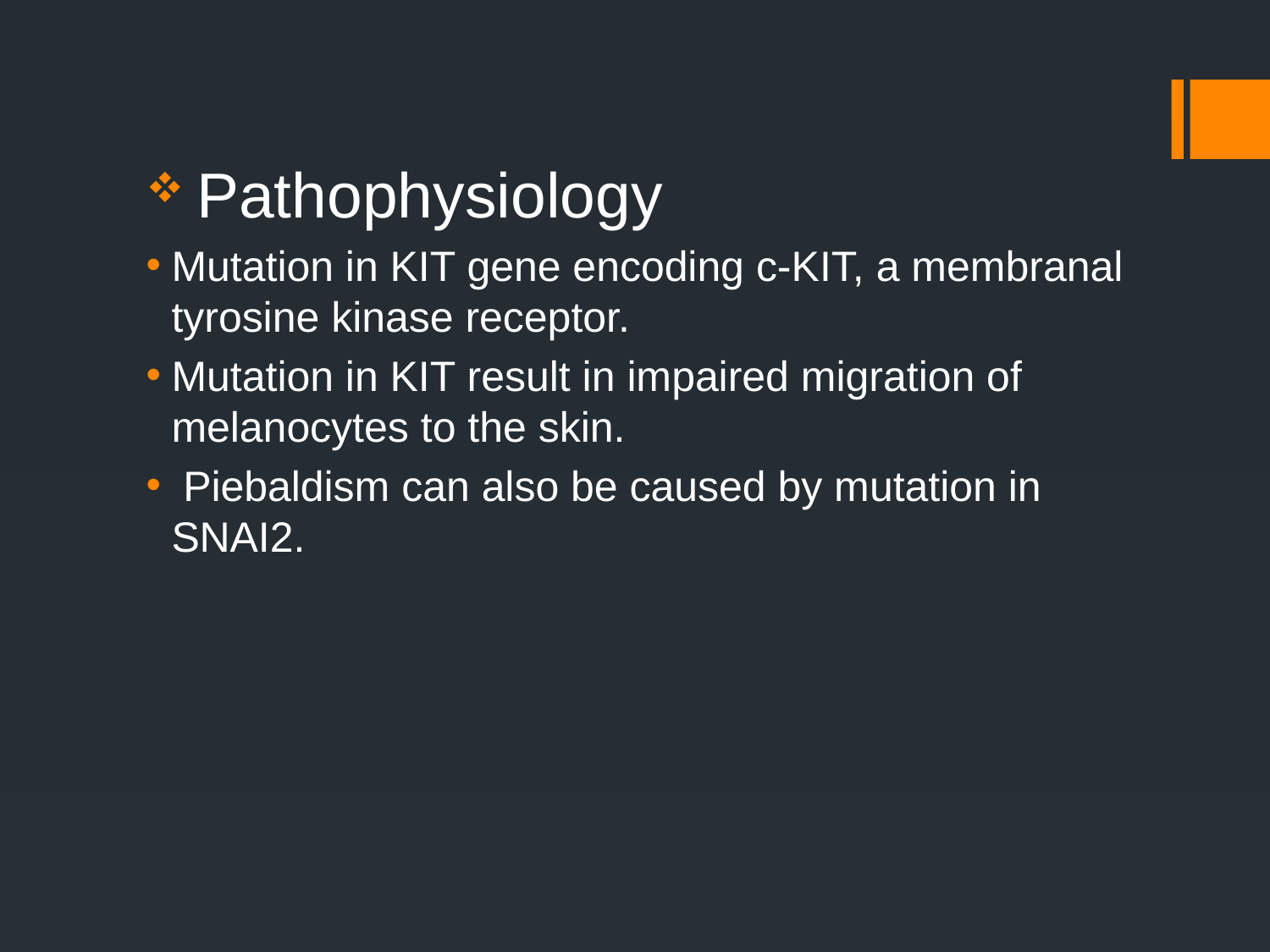

Pathophysiology
Mutation in KIT gene encoding c-KIT, a membranal tyrosine kinase receptor.
Mutation in KIT result in impaired migration of melanocytes to the skin.
 Piebaldism can also be caused by mutation in  SNAI2.